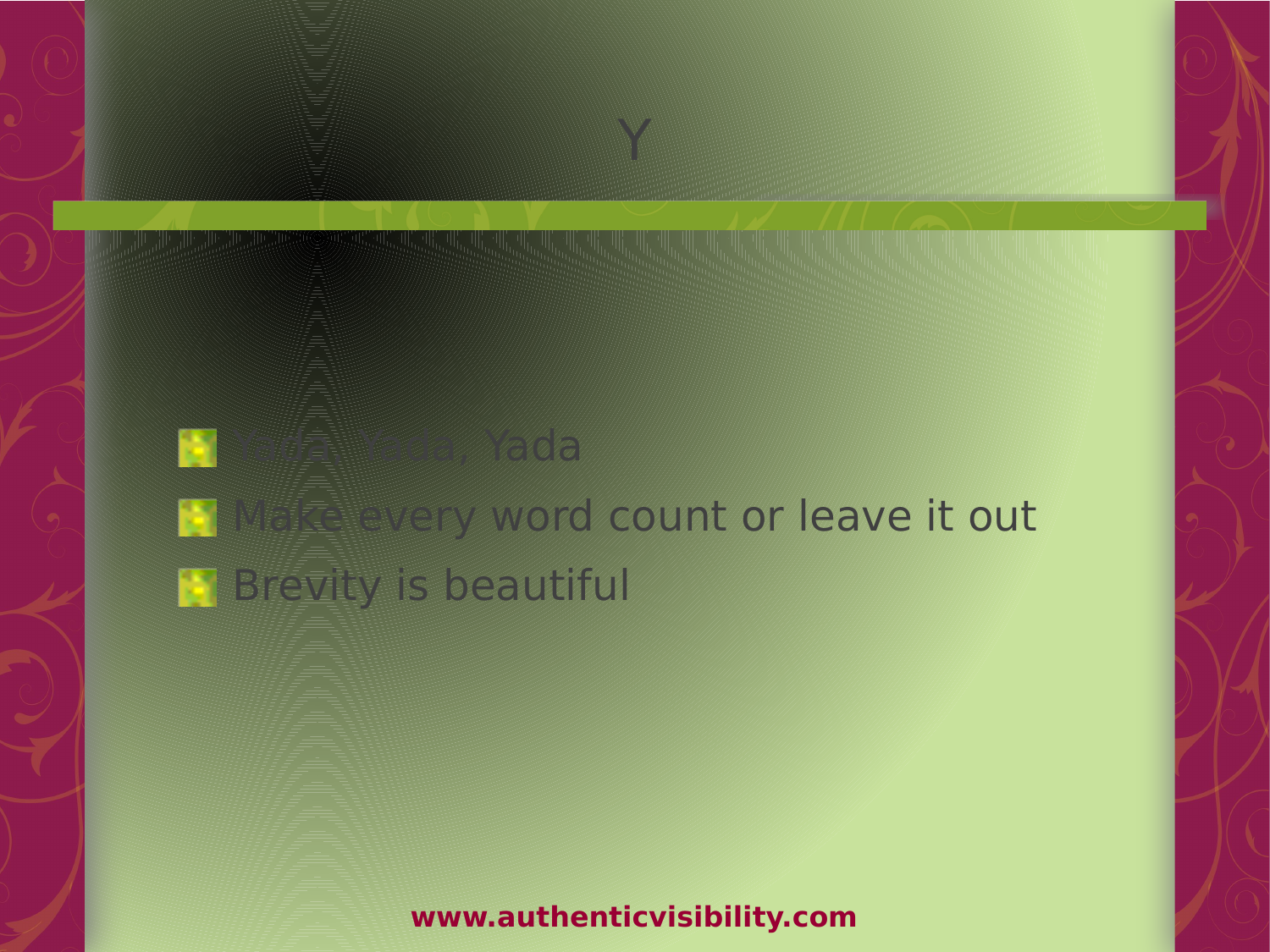

# Y
 Yada, Yada, Yada
 Make every word count or leave it out
 Brevity is beautiful